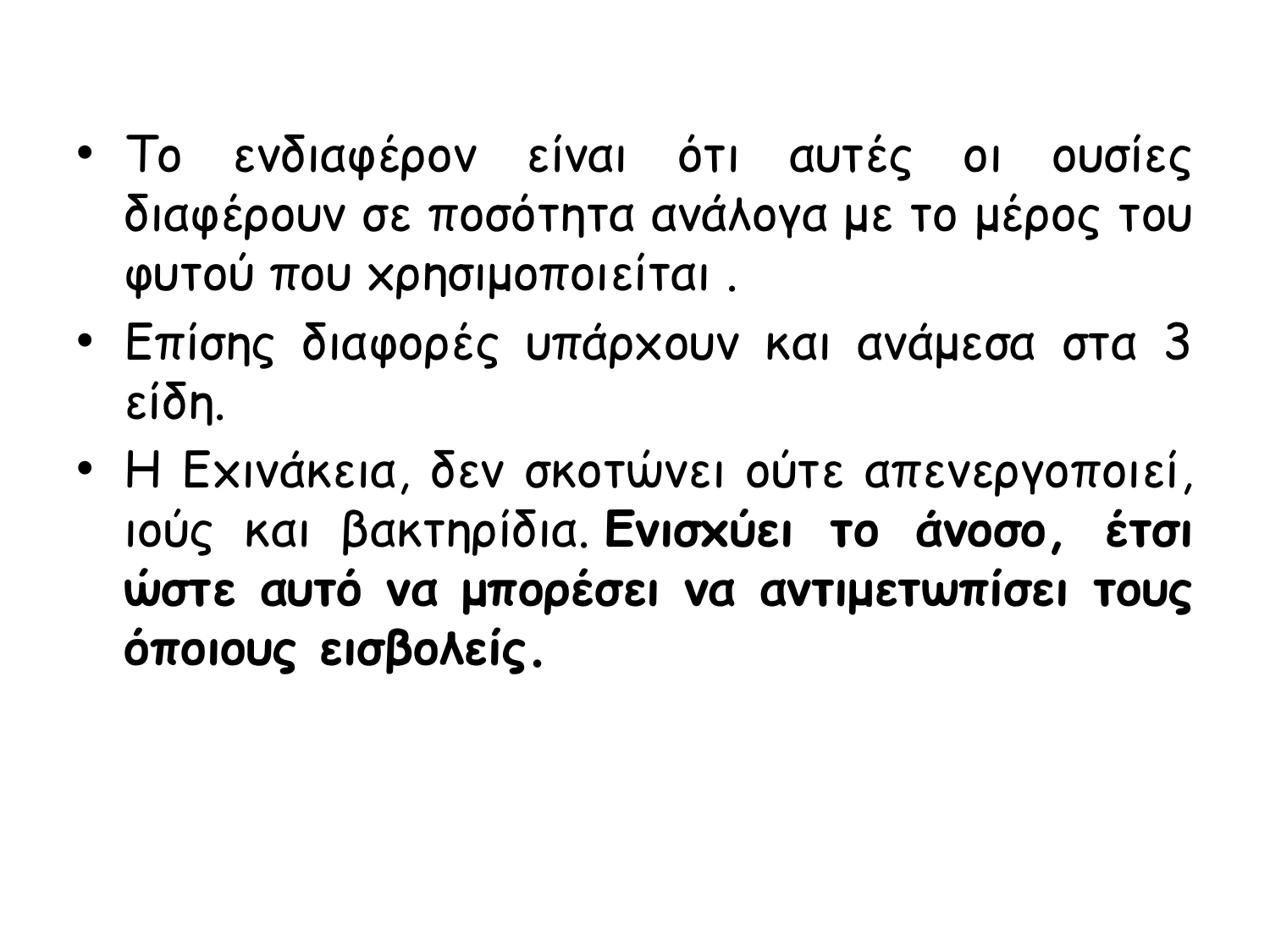

Το ενδιαφέρον είναι ότι αυτές οι ουσίες διαφέρουν σε ποσότητα ανάλογα με το μέρος του φυτού που χρησιμοποιείται .
Επίσης διαφορές υπάρχουν και ανάμεσα στα 3 είδη.
Η Εχινάκεια, δεν σκοτώνει ούτε απενεργοποιεί, ιούς και βακτηρίδια. Ενισχύει το άνοσο, έτσι ώστε αυτό να μπορέσει να αντιμετωπίσει τους όποιους εισβολείς.